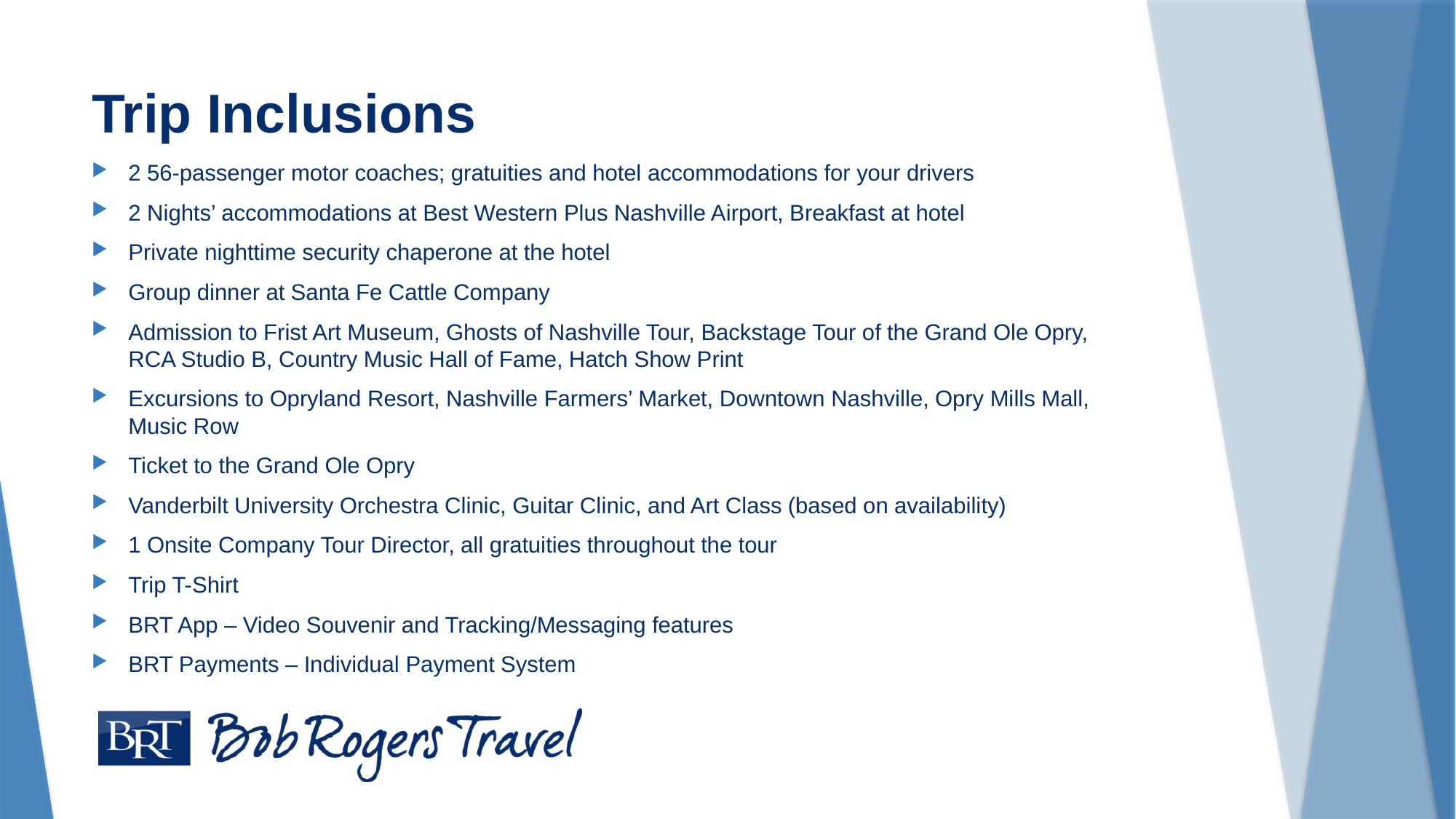

# Trip Inclusions
2 56-passenger motor coaches; gratuities and hotel accommodations for your drivers
2 Nights’ accommodations at Best Western Plus Nashville Airport, Breakfast at hotel
Private nighttime security chaperone at the hotel
Group dinner at Santa Fe Cattle Company
Admission to Frist Art Museum, Ghosts of Nashville Tour, Backstage Tour of the Grand Ole Opry, RCA Studio B, Country Music Hall of Fame, Hatch Show Print
Excursions to Opryland Resort, Nashville Farmers’ Market, Downtown Nashville, Opry Mills Mall, Music Row
Ticket to the Grand Ole Opry
Vanderbilt University Orchestra Clinic, Guitar Clinic, and Art Class (based on availability)
1 Onsite Company Tour Director, all gratuities throughout the tour
Trip T-Shirt
BRT App – Video Souvenir and Tracking/Messaging features
BRT Payments – Individual Payment System